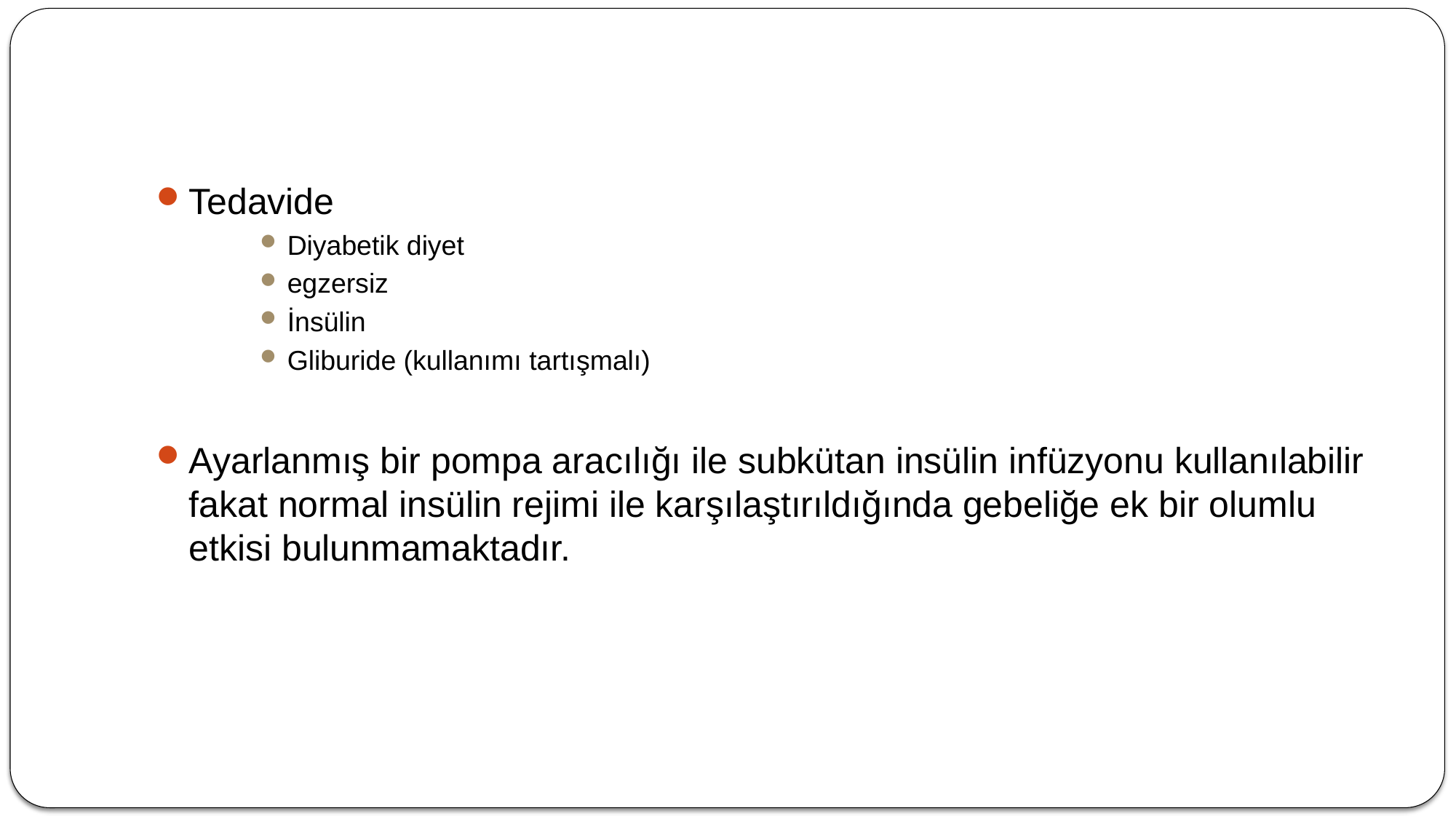

#
Tedavide
Diyabetik diyet
egzersiz
İnsülin
Gliburide (kullanımı tartışmalı)

Ayarlanmış bir pompa aracılığı ile subkütan insülin infüzyonu kullanılabilir fakat normal insülin rejimi ile karşılaştırıldığında gebeliğe ek bir olumlu etkisi bulunmamaktadır.